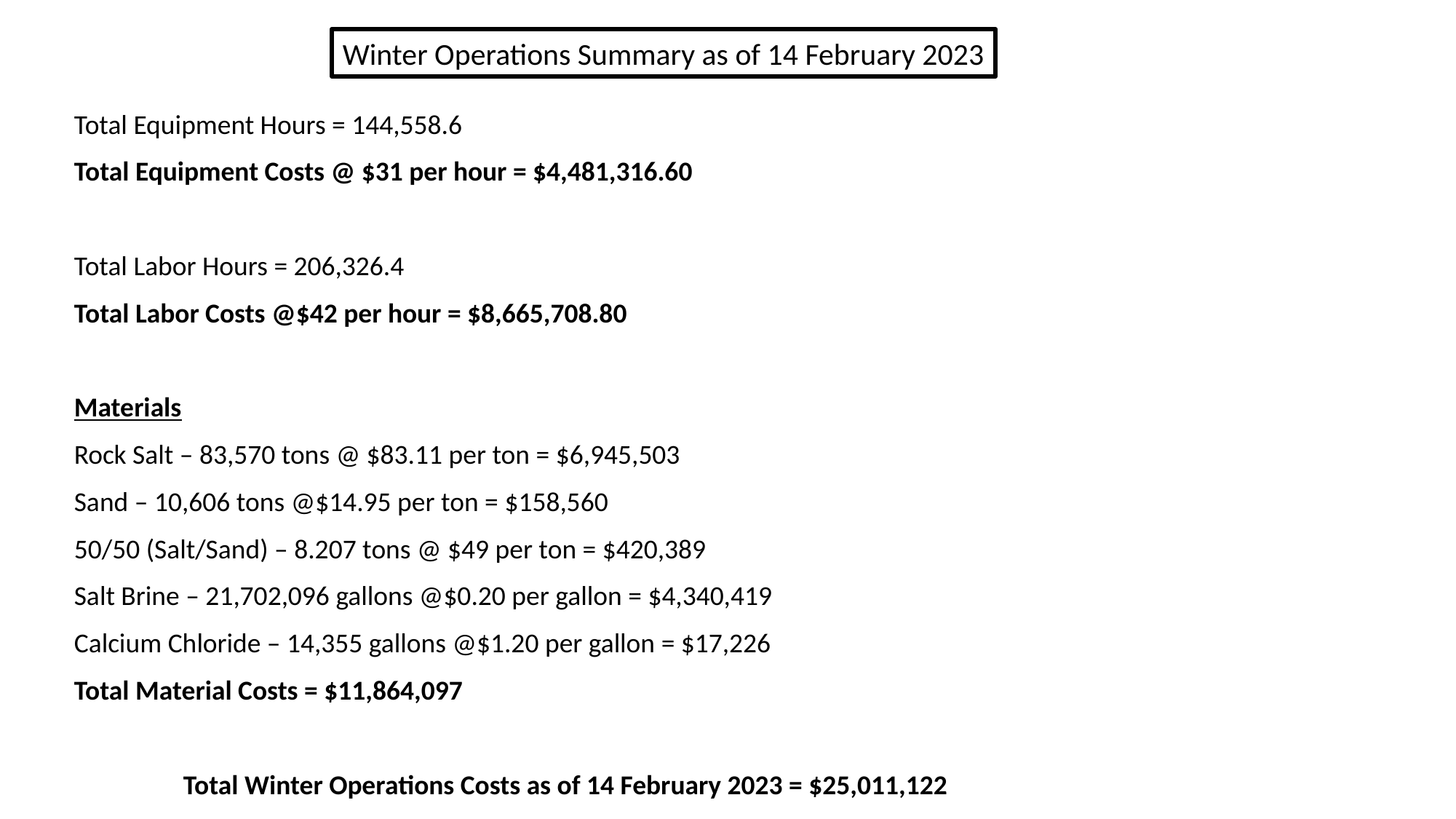

Winter Operations Summary as of 14 February 2023
Total Equipment Hours = 144,558.6
Total Equipment Costs @ $31 per hour = $4,481,316.60

Total Labor Hours = 206,326.4
Total Labor Costs @$42 per hour = $8,665,708.80

Materials
Rock Salt – 83,570 tons @ $83.11 per ton = $6,945,503
Sand – 10,606 tons @$14.95 per ton = $158,560
50/50 (Salt/Sand) – 8.207 tons @ $49 per ton = $420,389
Salt Brine – 21,702,096 gallons @$0.20 per gallon = $4,340,419
Calcium Chloride – 14,355 gallons @$1.20 per gallon = $17,226
Total Material Costs = $11,864,097

Total Winter Operations Costs as of 14 February 2023 = $25,011,122